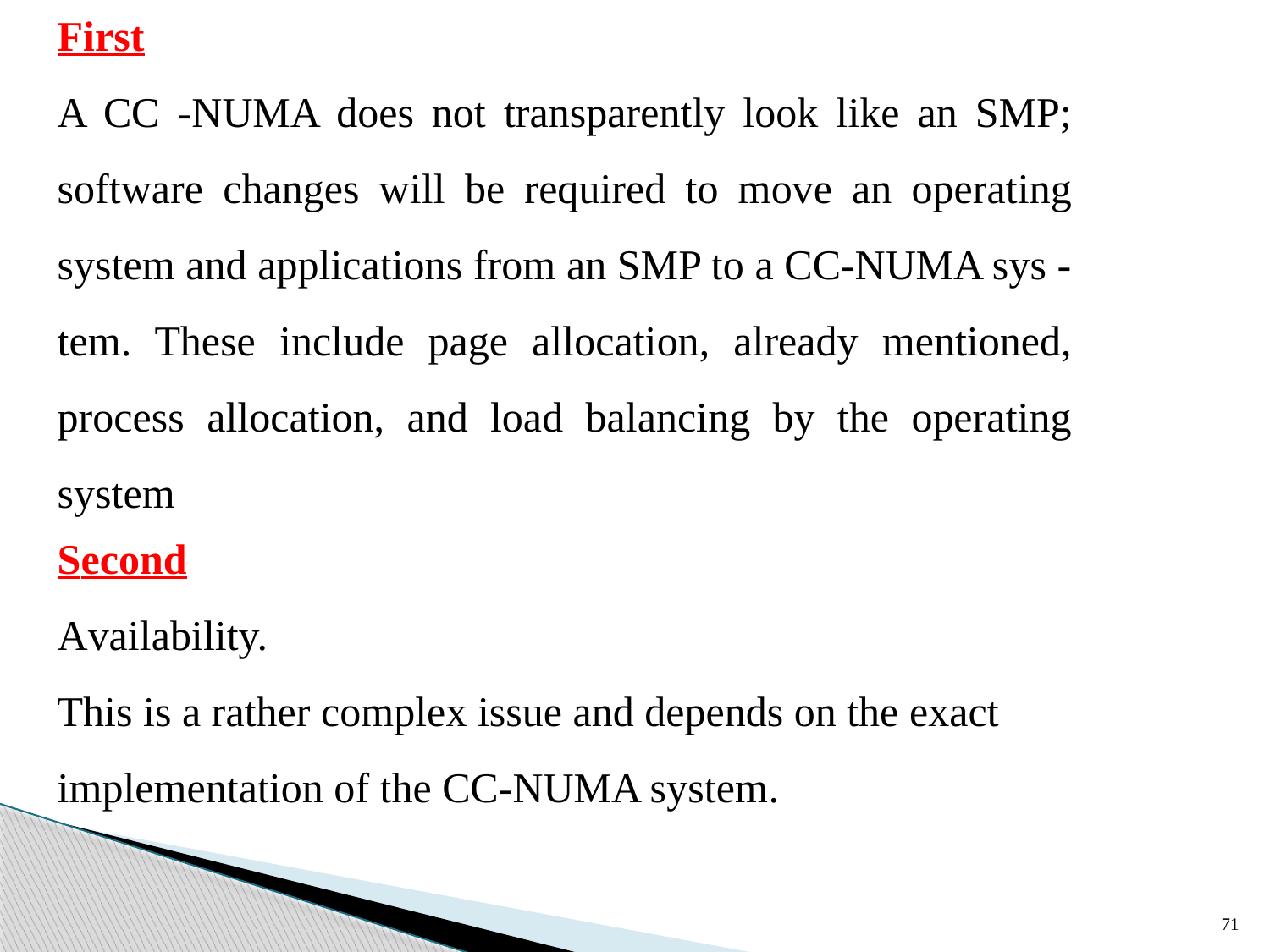

First
A CC -NUMA does not transparently look like an SMP; software changes will be required to move an operating system and applications from an SMP to a CC-NUMA sys - tem. These include page allocation, already mentioned, process allocation, and load balancing by the operating system
Second
Availability.
This is a rather complex issue and depends on the exact implementation of the CC-NUMA system.
71